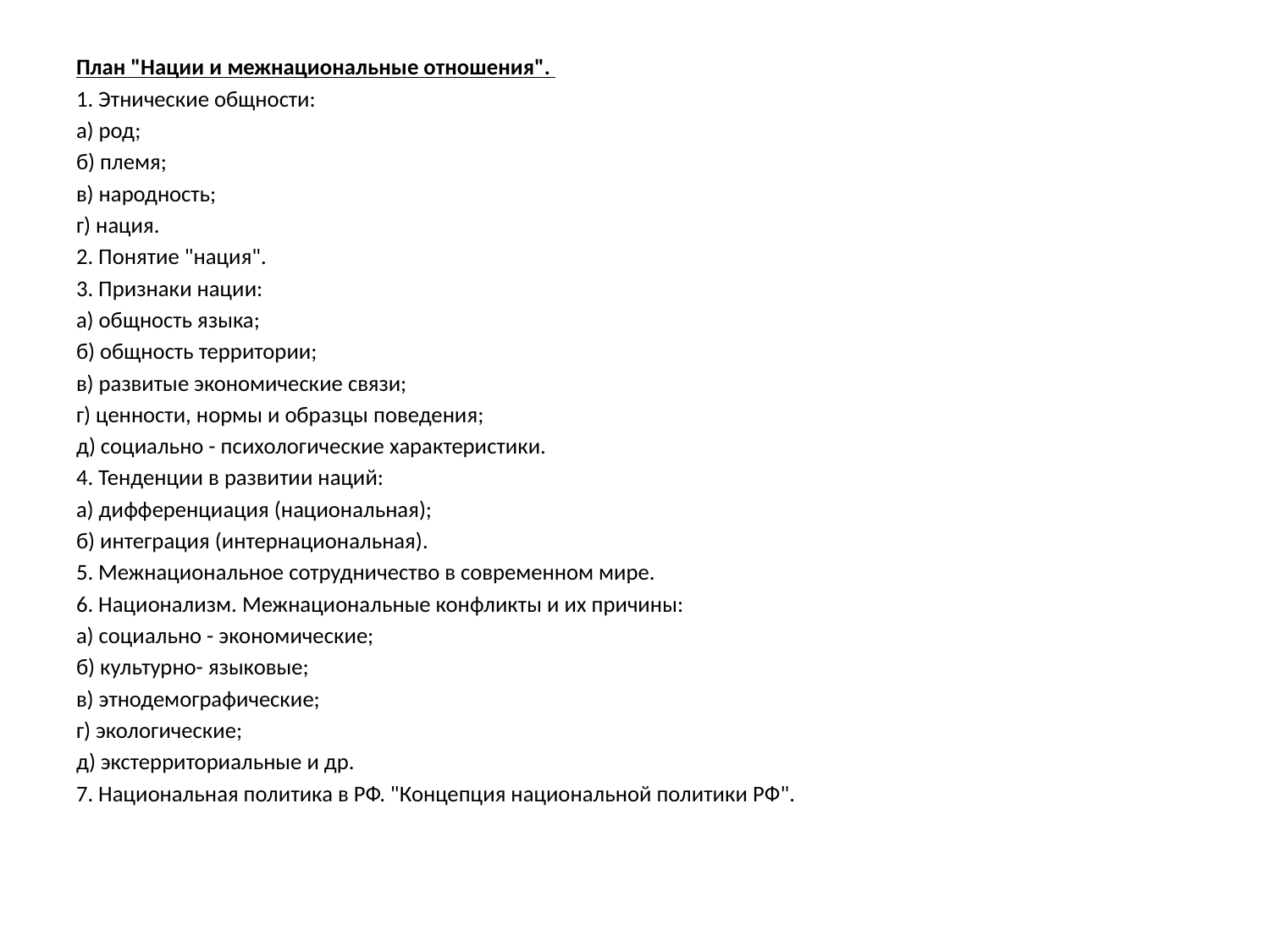

План "Нации и межнациональные отношения".
1. Этнические общности:
а) род;
б) племя;
в) народность;
г) нация.
2. Понятие "нация".
3. Признаки нации:
а) общность языка;
б) общность территории;
в) развитые экономические связи;
г) ценности, нормы и образцы поведения;
д) социально - психологические характеристики.
4. Тенденции в развитии наций:
а) дифференциация (национальная);
б) интеграция (интернациональная).
5. Межнациональное сотрудничество в современном мире.
6. Национализм. Межнациональные конфликты и их причины:
а) социально - экономические;
б) культурно- языковые;
в) этнодемографические;
г) экологические;
д) экстерриториальные и др.
7. Национальная политика в РФ. "Концепция национальной политики РФ".